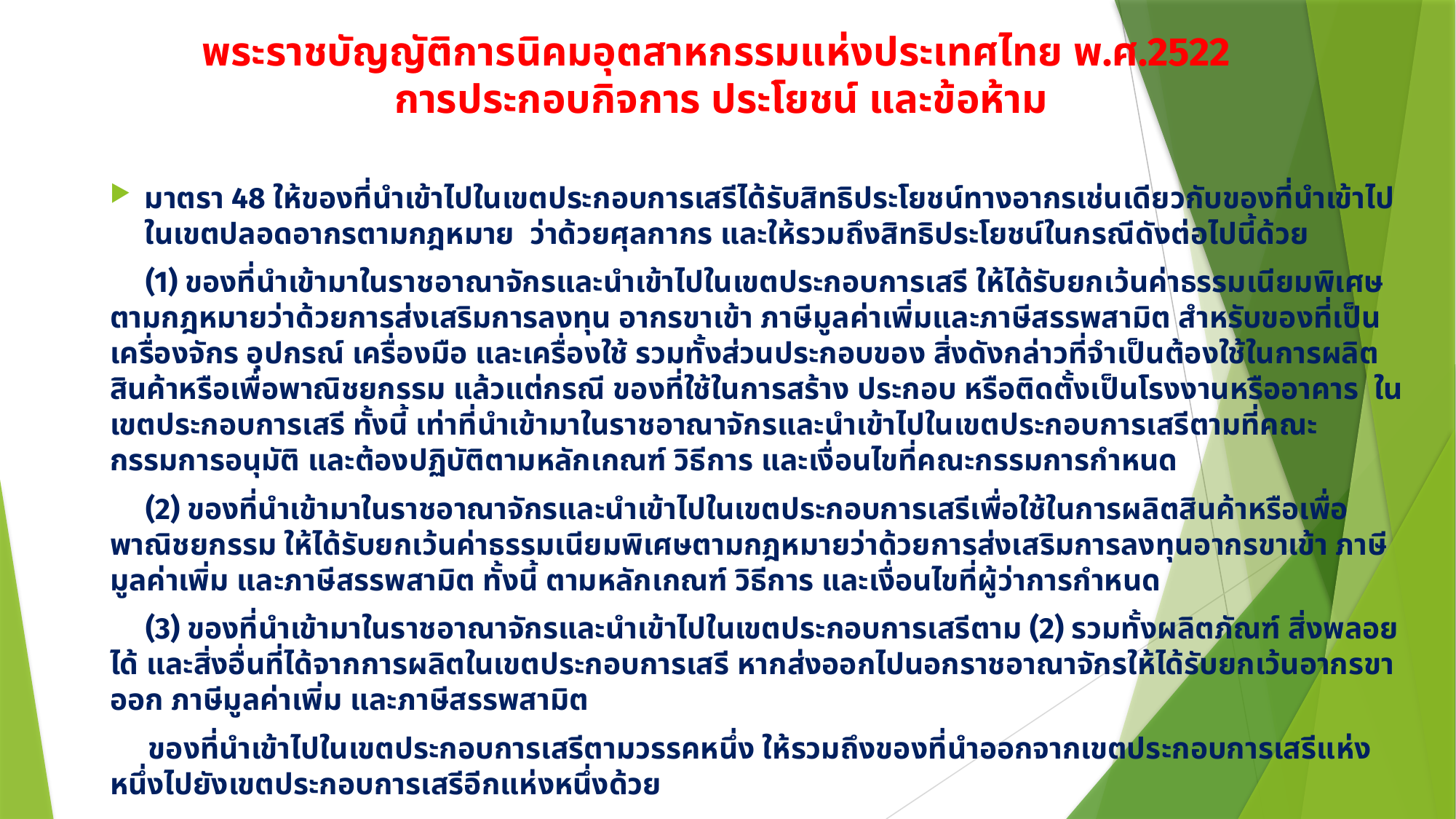

# พระราชบัญญัติการนิคมอุตสาหกรรมแห่งประเทศไทย พ.ศ.2522 การประกอบกิจการ ประโยชน์ และข้อห้าม
มาตรา 48 ให้ของที่นำเข้าไปในเขตประกอบการเสรีได้รับสิทธิประโยชน์ทางอากรเช่นเดียวกับของที่นำเข้าไปในเขตปลอดอากรตามกฎหมาย  ว่าด้วยศุลกากร และให้รวมถึงสิทธิประโยชน์ในกรณีดังต่อไปนี้ด้วย
     (1) ของที่นำเข้ามาในราชอาณาจักรและนำเข้าไปในเขตประกอบการเสรี ให้ได้รับยกเว้นค่าธรรมเนียมพิเศษตามกฎหมายว่าด้วยการส่งเสริมการลงทุน อากรขาเข้า ภาษีมูลค่าเพิ่มและภาษีสรรพสามิต สำหรับของที่เป็นเครื่องจักร อุปกรณ์ เครื่องมือ และเครื่องใช้ รวมทั้งส่วนประกอบของ สิ่งดังกล่าวที่จำเป็นต้องใช้ในการผลิตสินค้าหรือเพื่อพาณิชยกรรม แล้วแต่กรณี ของที่ใช้ในการสร้าง ประกอบ หรือติดตั้งเป็นโรงงานหรืออาคาร  ในเขตประกอบการเสรี ทั้งนี้ เท่าที่นำเข้ามาในราชอาณาจักรและนำเข้าไปในเขตประกอบการเสรีตามที่คณะกรรมการอนุมัติ และต้องปฏิบัติตามหลักเกณฑ์ วิธีการ และเงื่อนไขที่คณะกรรมการกำหนด
     (2) ของที่นำเข้ามาในราชอาณาจักรและนำเข้าไปในเขตประกอบการเสรีเพื่อใช้ในการผลิตสินค้าหรือเพื่อพาณิชยกรรม ให้ได้รับยกเว้นค่าธรรมเนียมพิเศษตามกฎหมายว่าด้วยการส่งเสริมการลงทุนอากรขาเข้า ภาษีมูลค่าเพิ่ม และภาษีสรรพสามิต ทั้งนี้ ตามหลักเกณฑ์ วิธีการ และเงื่อนไขที่ผู้ว่าการกำหนด
     (3) ของที่นำเข้ามาในราชอาณาจักรและนำเข้าไปในเขตประกอบการเสรีตาม (2) รวมทั้งผลิตภัณฑ์ สิ่งพลอยได้ และสิ่งอื่นที่ได้จากการผลิตในเขตประกอบการเสรี หากส่งออกไปนอกราชอาณาจักรให้ได้รับยกเว้นอากรขาออก ภาษีมูลค่าเพิ่ม และภาษีสรรพสามิต
     ของที่นำเข้าไปในเขตประกอบการเสรีตามวรรคหนึ่ง ให้รวมถึงของที่นำออกจากเขตประกอบการเสรีแห่งหนึ่งไปยังเขตประกอบการเสรีอีกแห่งหนึ่งด้วย